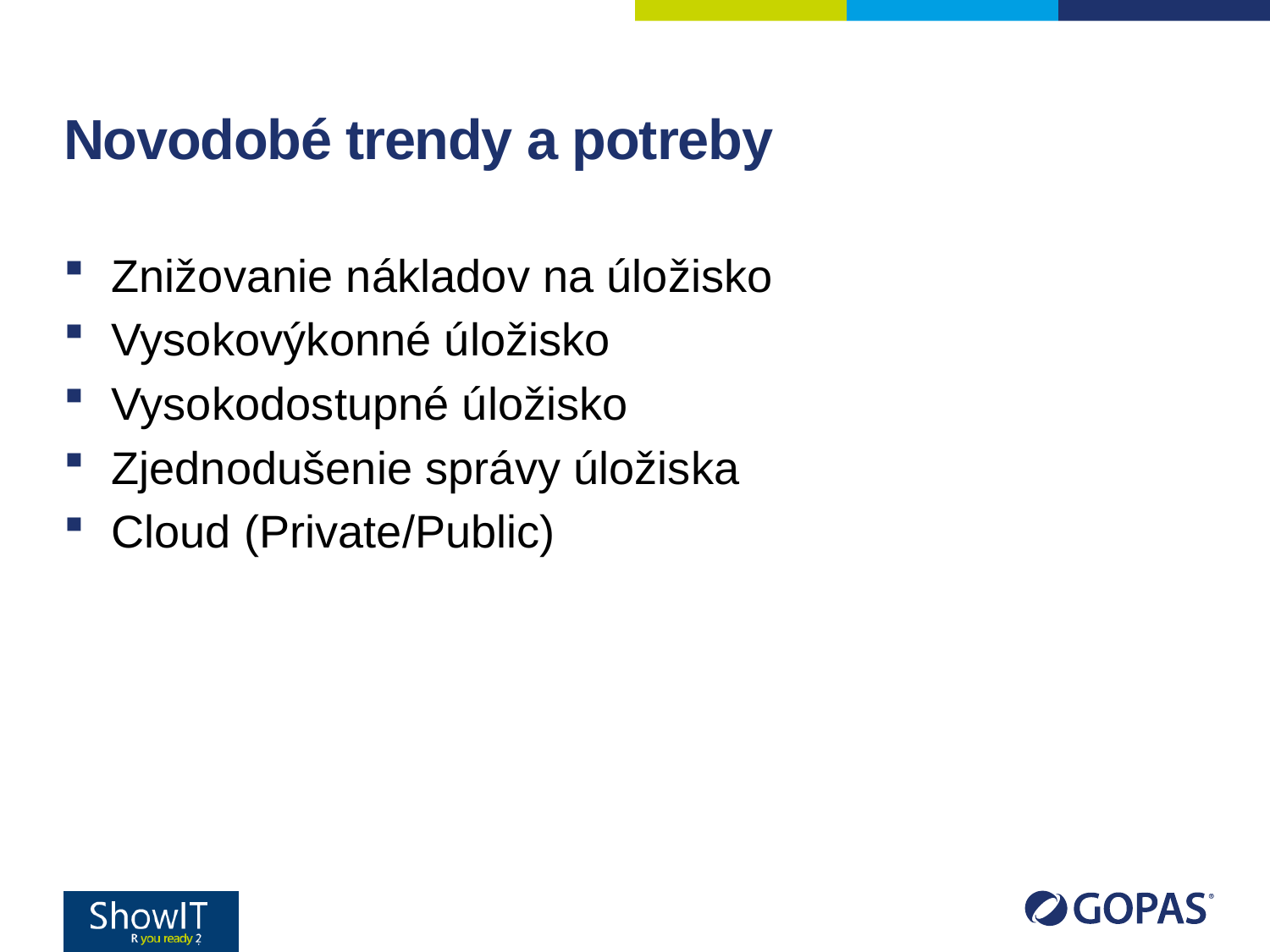

# Novodobé trendy a potreby
Znižovanie nákladov na úložisko
Vysokovýkonné úložisko
Vysokodostupné úložisko
Zjednodušenie správy úložiska
Cloud (Private/Public)